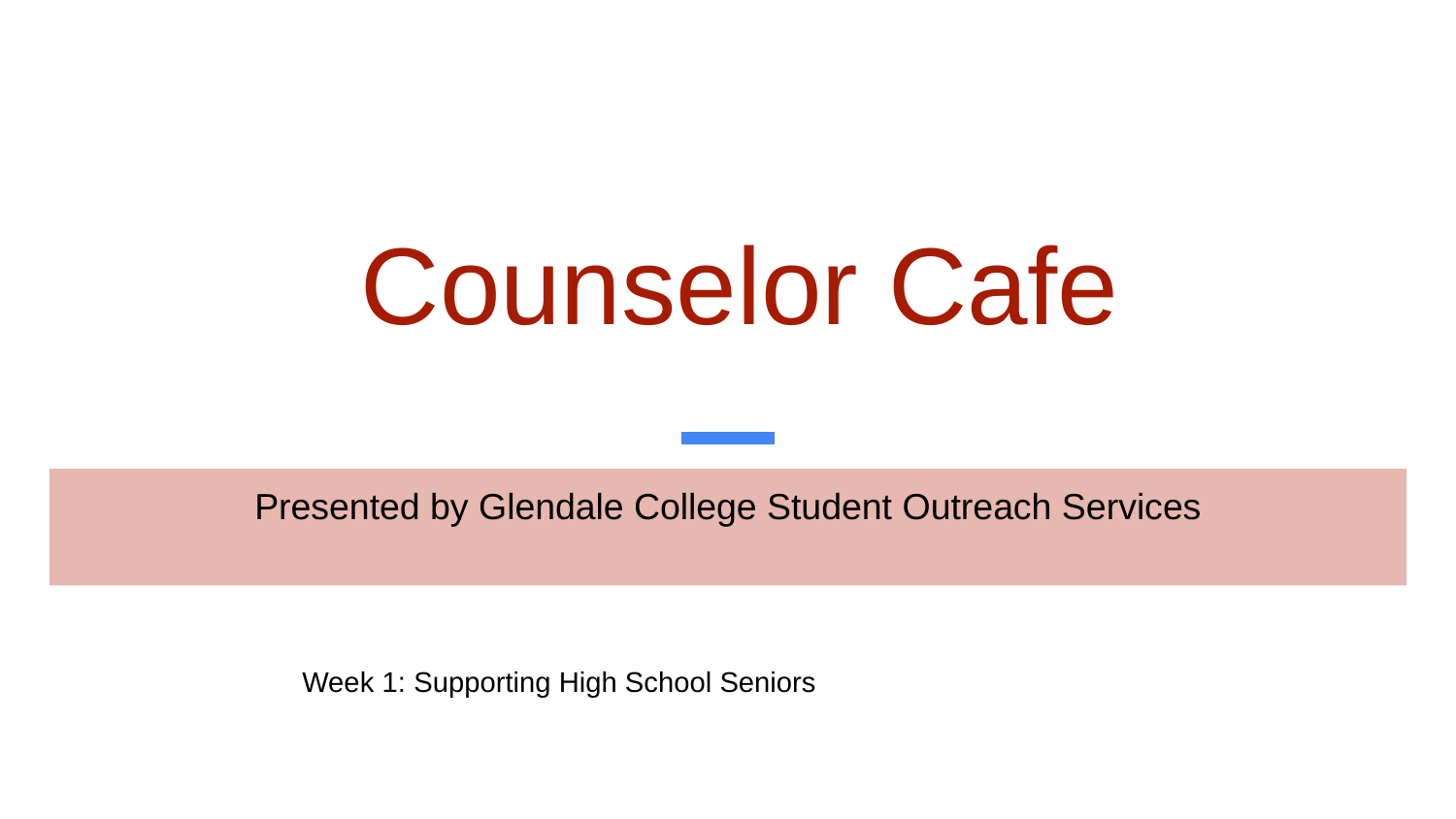

# Counselor Cafe
Presented by Glendale College Student Outreach Services
Week 1: Supporting High School Seniors